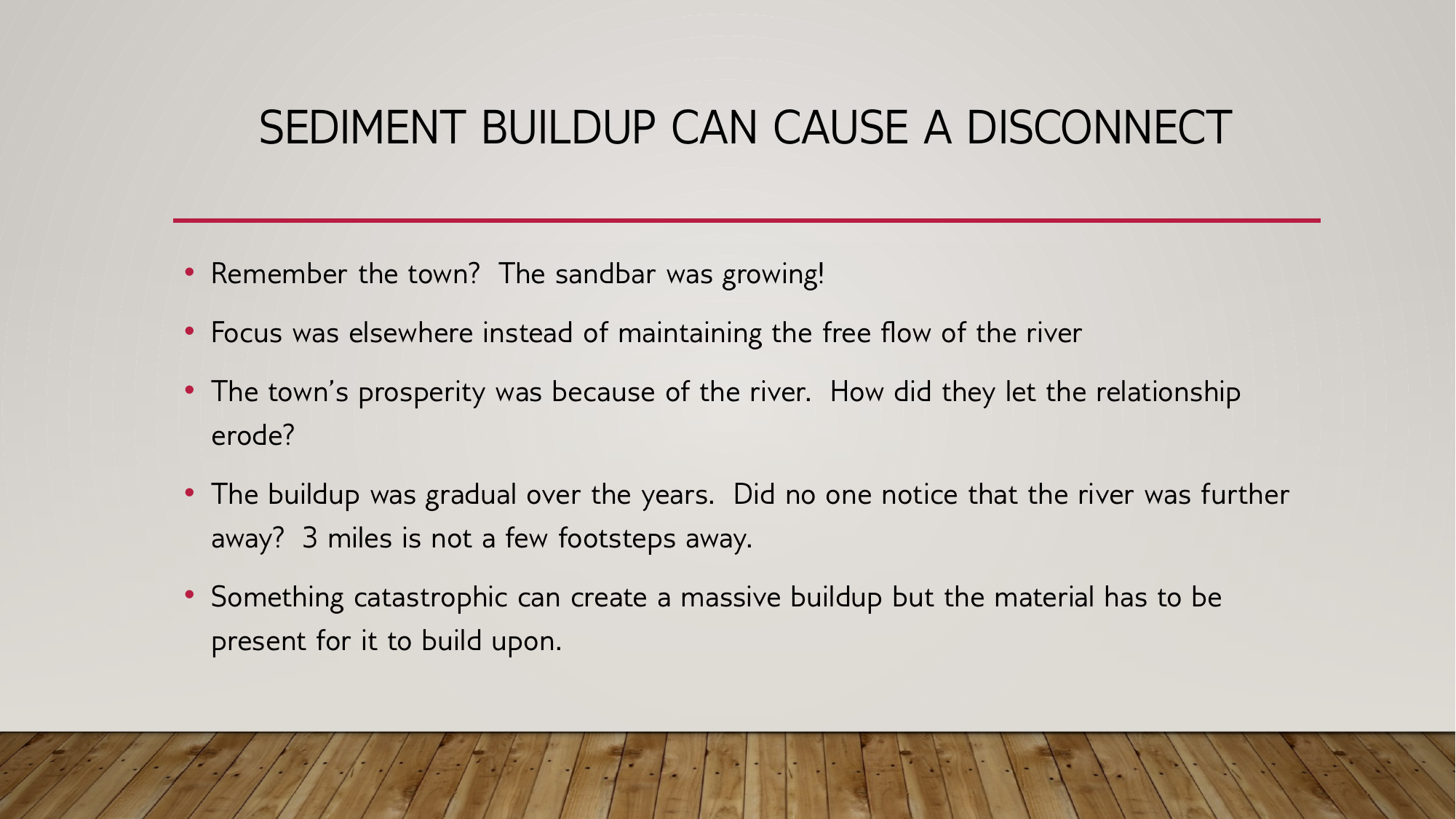

# Sediment buildup can cause a disconnect
Remember the town?  The sandbar was growing!
Focus was elsewhere instead of maintaining the free flow of the river
The town’s prosperity was because of the river.  How did they let the relationship erode?
The buildup was gradual over the years.  Did no one notice that the river was further away?  3 miles is not a few footsteps away.
Something catastrophic can create a massive buildup but the material has to be present for it to build upon.